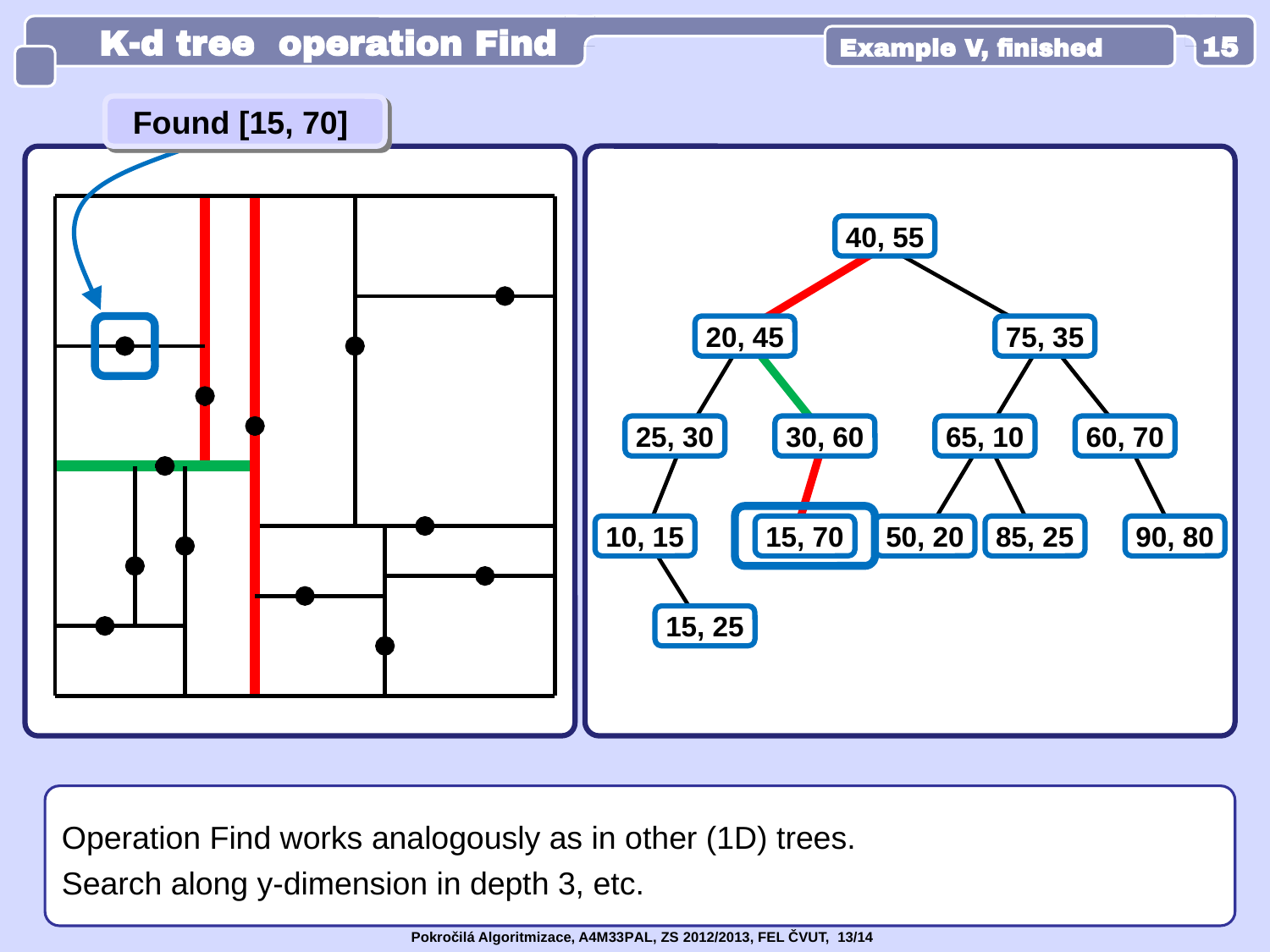

K-d tree  operation Find

Example V, finished
15

Found [15, 70]

40, 55

20, 45
75, 35
25, 30
30, 60
65, 10
60, 70

10, 15
15, 70
50, 20
85, 25
90, 80
15, 25
Operation Find works analogously as in other (1D) trees.
Search along y-dimension in depth 3, etc.
Pokročilá Algoritmizace, A4M33PAL, ZS 2012/2013, FEL ČVUT,  13/14